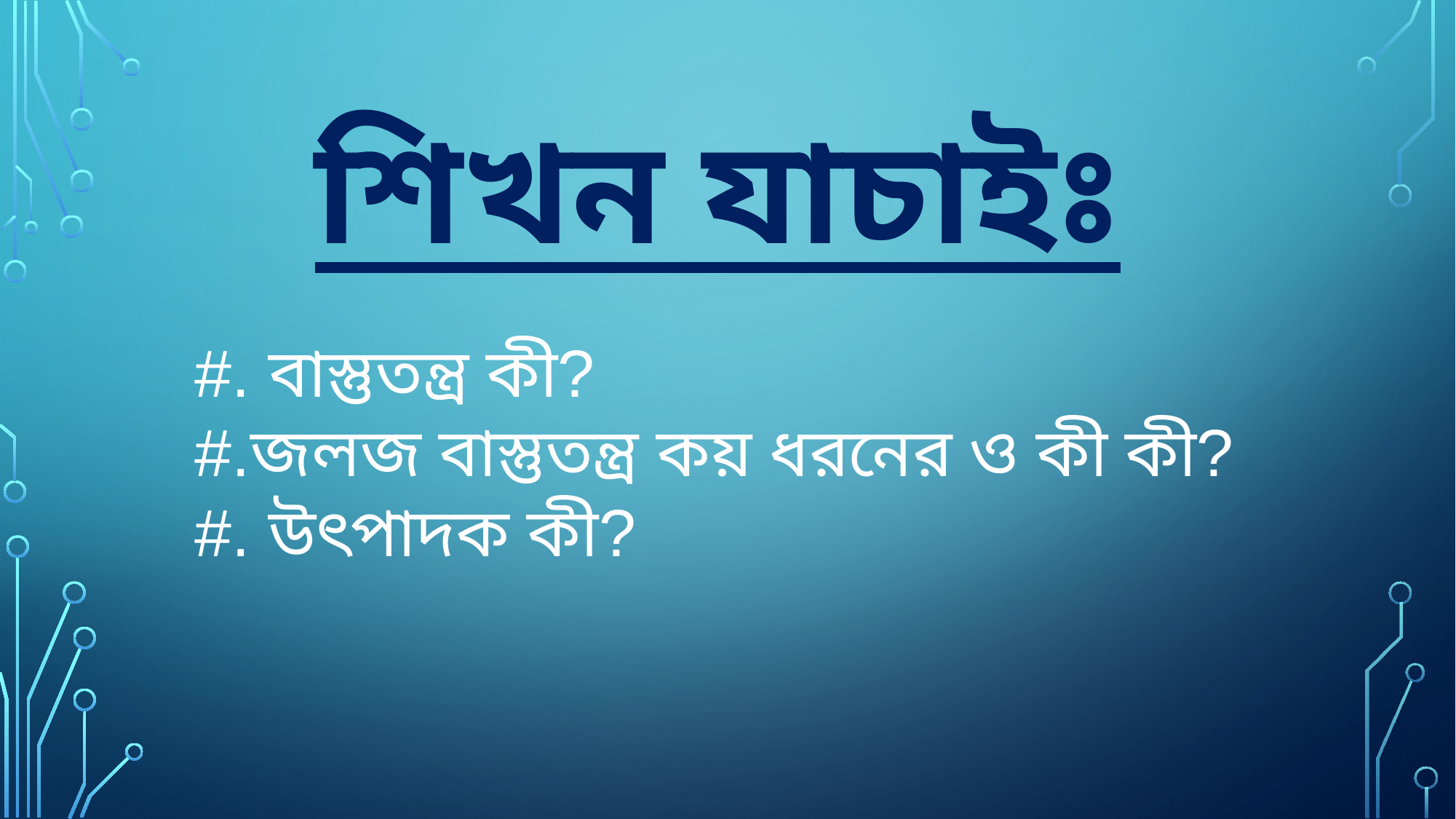

শিখন যাচাইঃ
#. বাস্তুতন্ত্র কী?
#.জলজ বাস্তুতন্ত্র কয় ধরনের ও কী কী?
#. উৎপাদক কী?